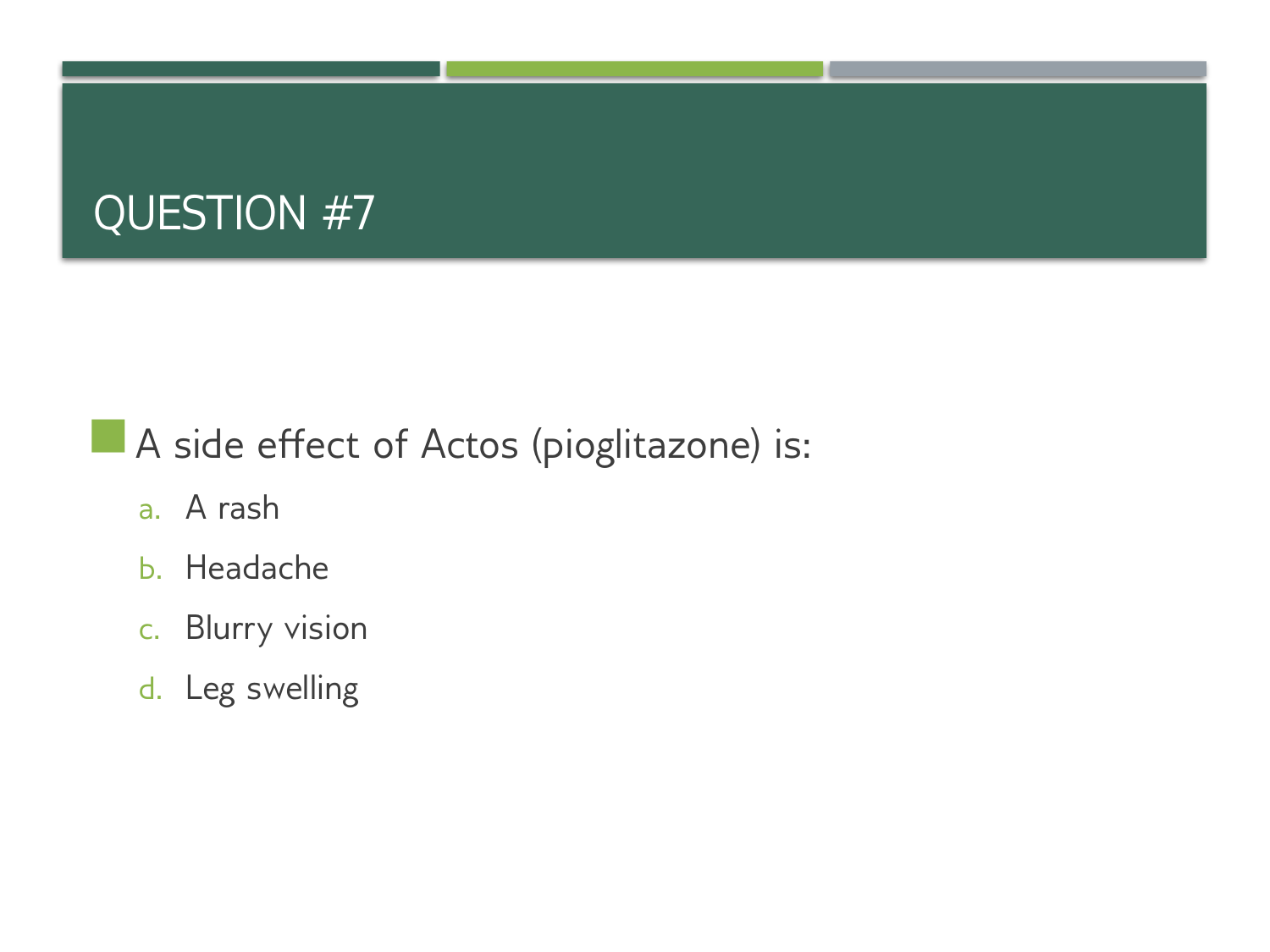

# QUESTION #7
A side effect of Actos (pioglitazone) is:
A rash
Headache
Blurry vision
Leg swelling